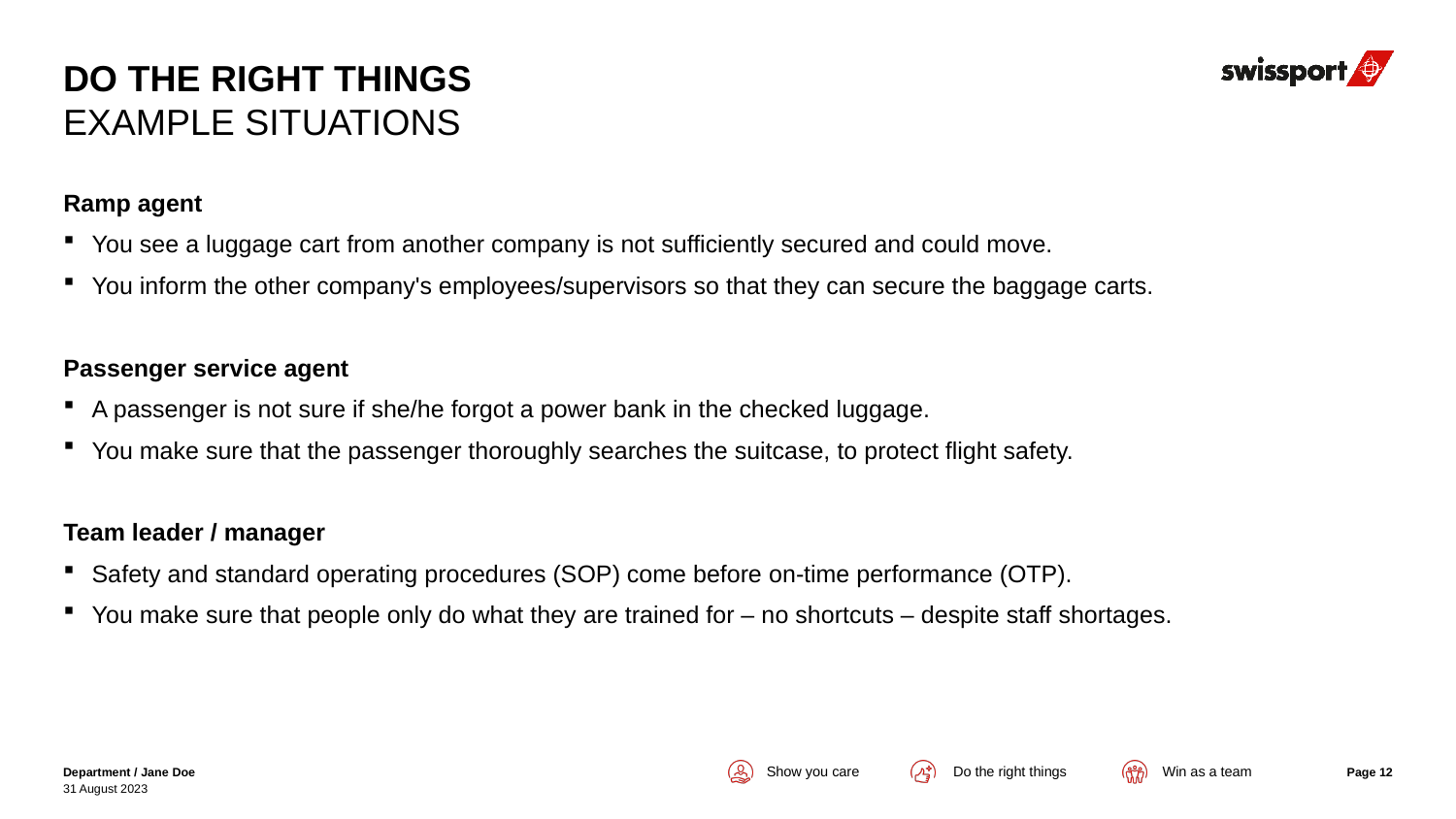

# Do the right things example situations
Ramp agent
You see a luggage cart from another company is not sufficiently secured and could move.
You inform the other company's employees/supervisors so that they can secure the baggage carts.

Passenger service agent
A passenger is not sure if she/he forgot a power bank in the checked luggage.
You make sure that the passenger thoroughly searches the suitcase, to protect flight safety.

Team leader / manager
Safety and standard operating procedures (SOP) come before on-time performance (OTP).
You make sure that people only do what they are trained for – no shortcuts – despite staff shortages.
Department / Jane Doe
Page 12
31 August 2023